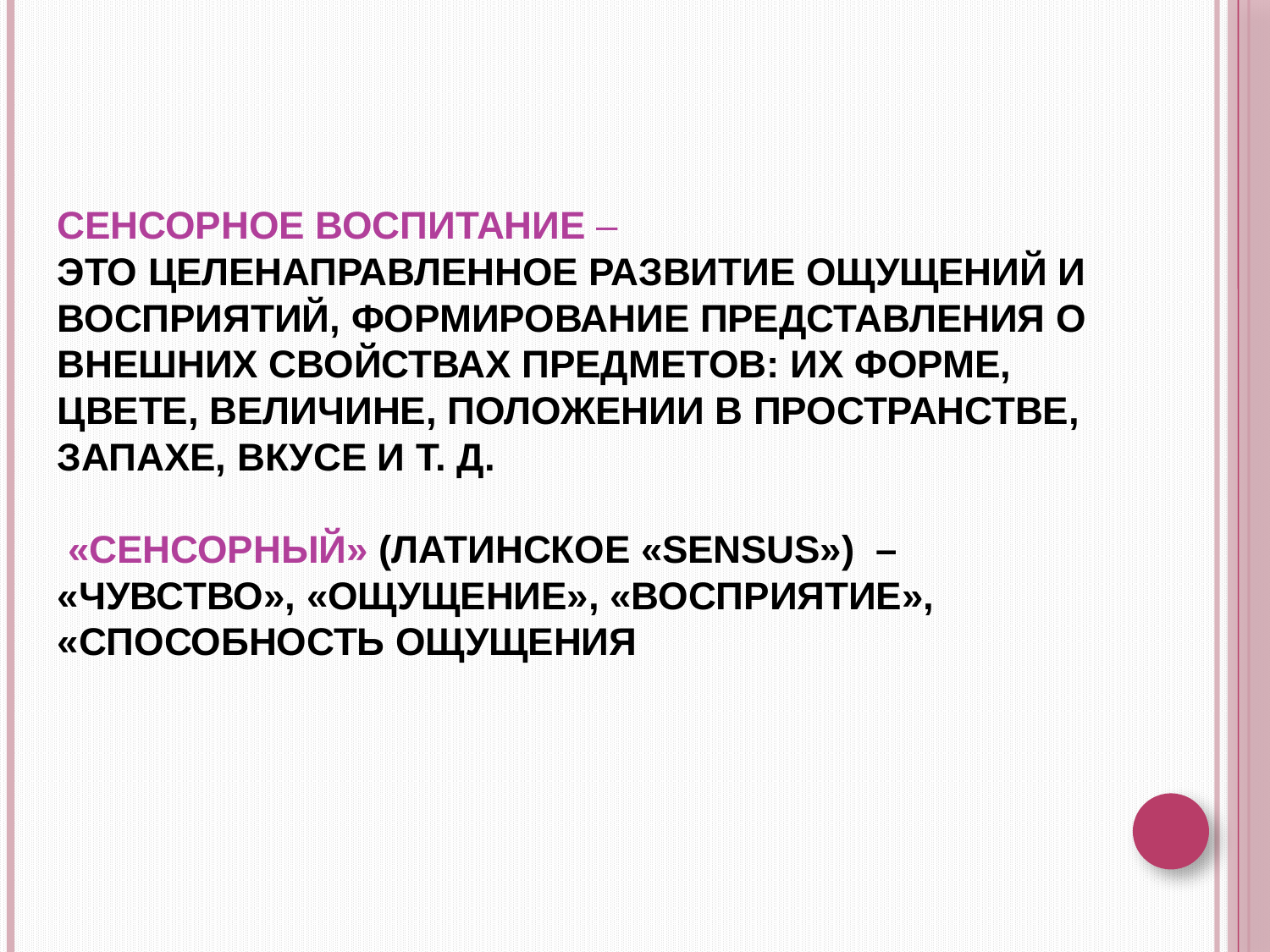

# Сенсорное воспитание – это целенаправленное развитие ощущений и восприятий, формирование представления о внешних свойствах предметов: их форме, цвете, величине, положении в пространстве, запахе, вкусе и т. д. «Сенсорный» (латинское «sensus»)  – «чувство», «ощущение», «восприятие», «способность ощущения